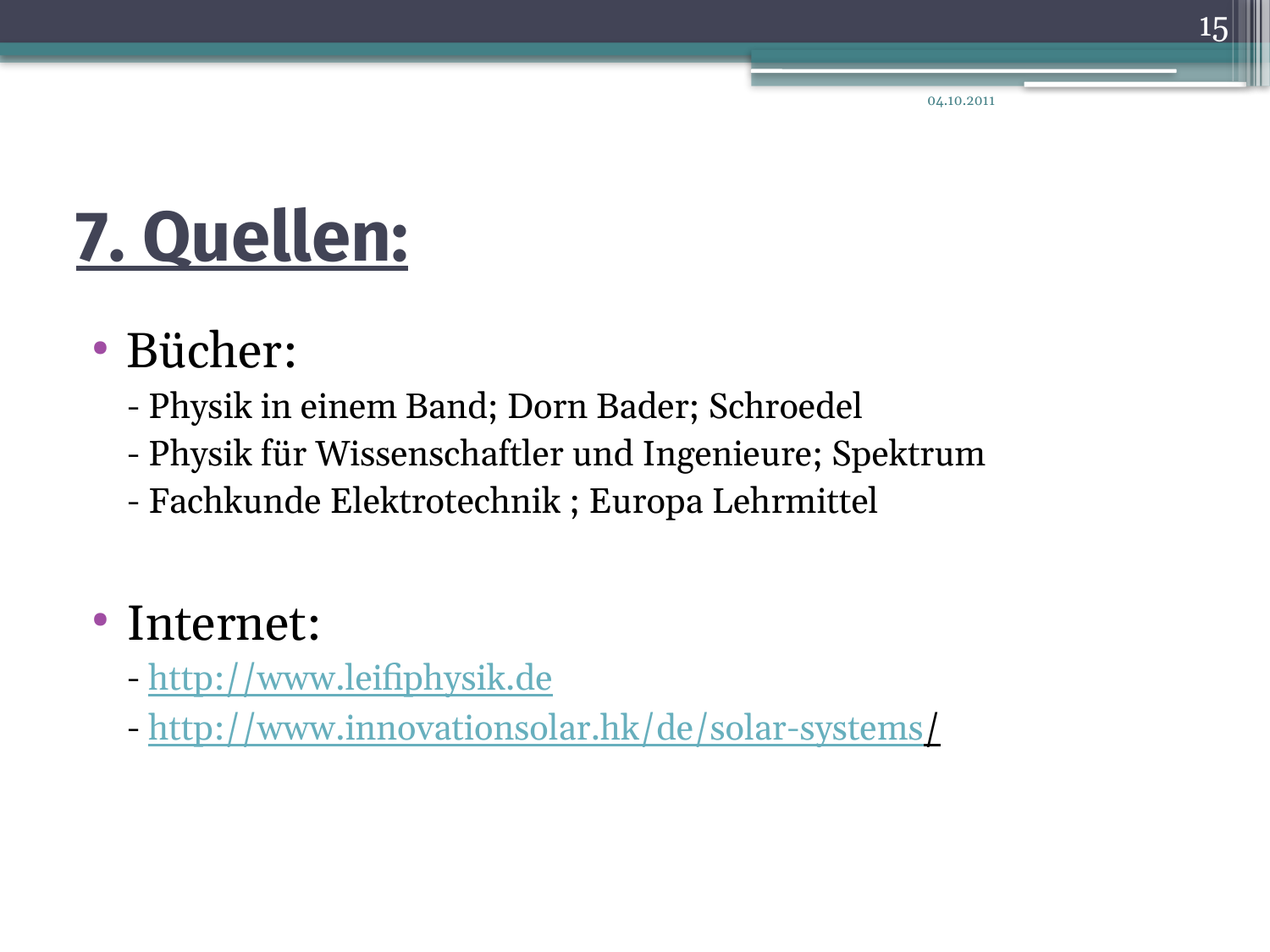

15
04.10.2011
# 7. Quellen:
Bücher:
	- Physik in einem Band; Dorn Bader; Schroedel
	- Physik für Wissenschaftler und Ingenieure; Spektrum
	- Fachkunde Elektrotechnik ; Europa Lehrmittel

Internet:
	- http://www.leifiphysik.de
	- http://www.innovationsolar.hk/de/solar-systems/